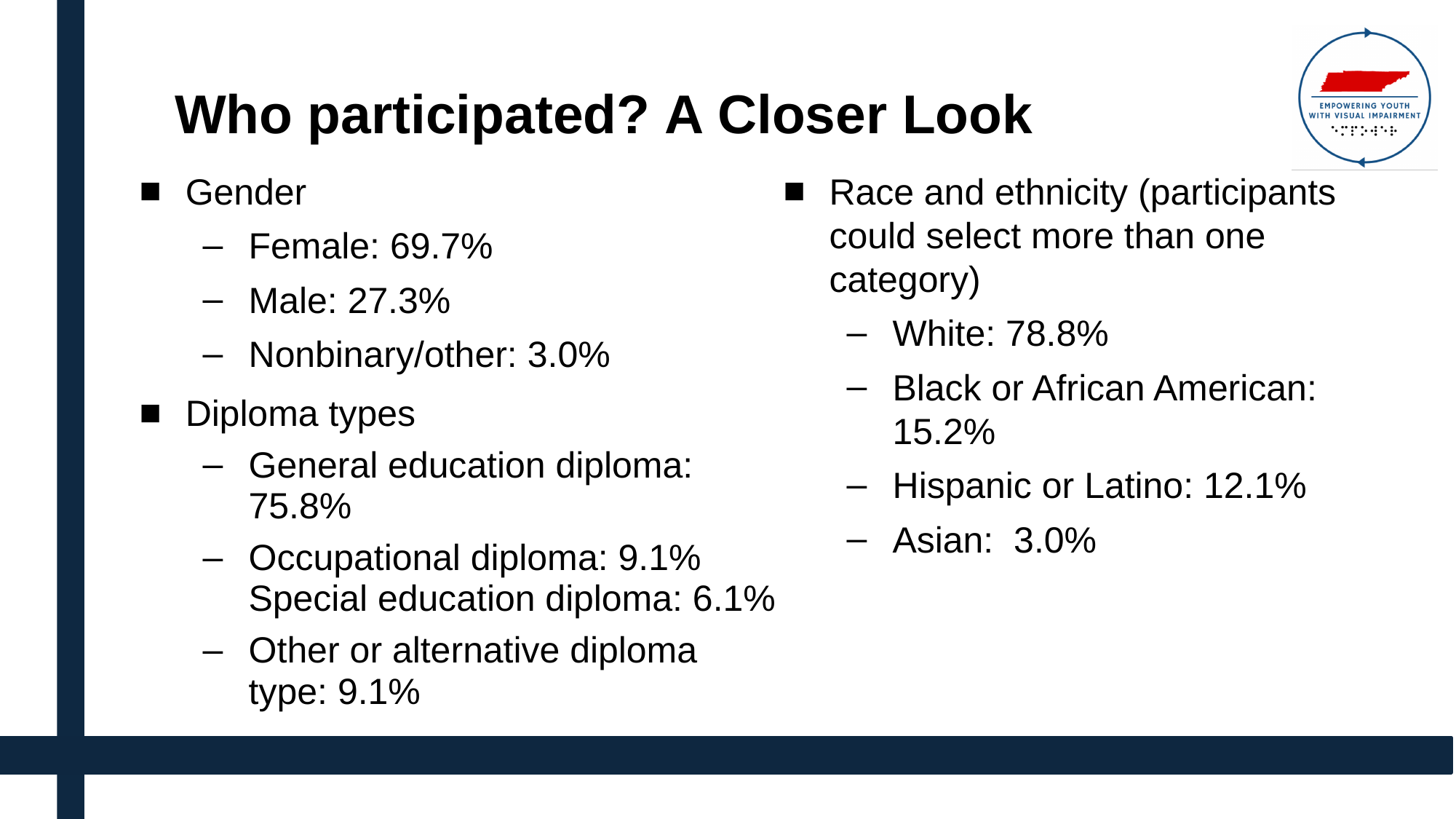

# Who participated? A Closer Look
Gender
Female: 69.7%
Male: 27.3%
Nonbinary/other: 3.0%
Diploma types
General education diploma: 75.8%
Occupational diploma: 9.1%
Special education diploma: 6.1%
Other or alternative diploma type: 9.1%
Race and ethnicity (participants could select more than one category)
White: 78.8%
Black or African American: 15.2%
Hispanic or Latino: 12.1%
Asian:  3.0%